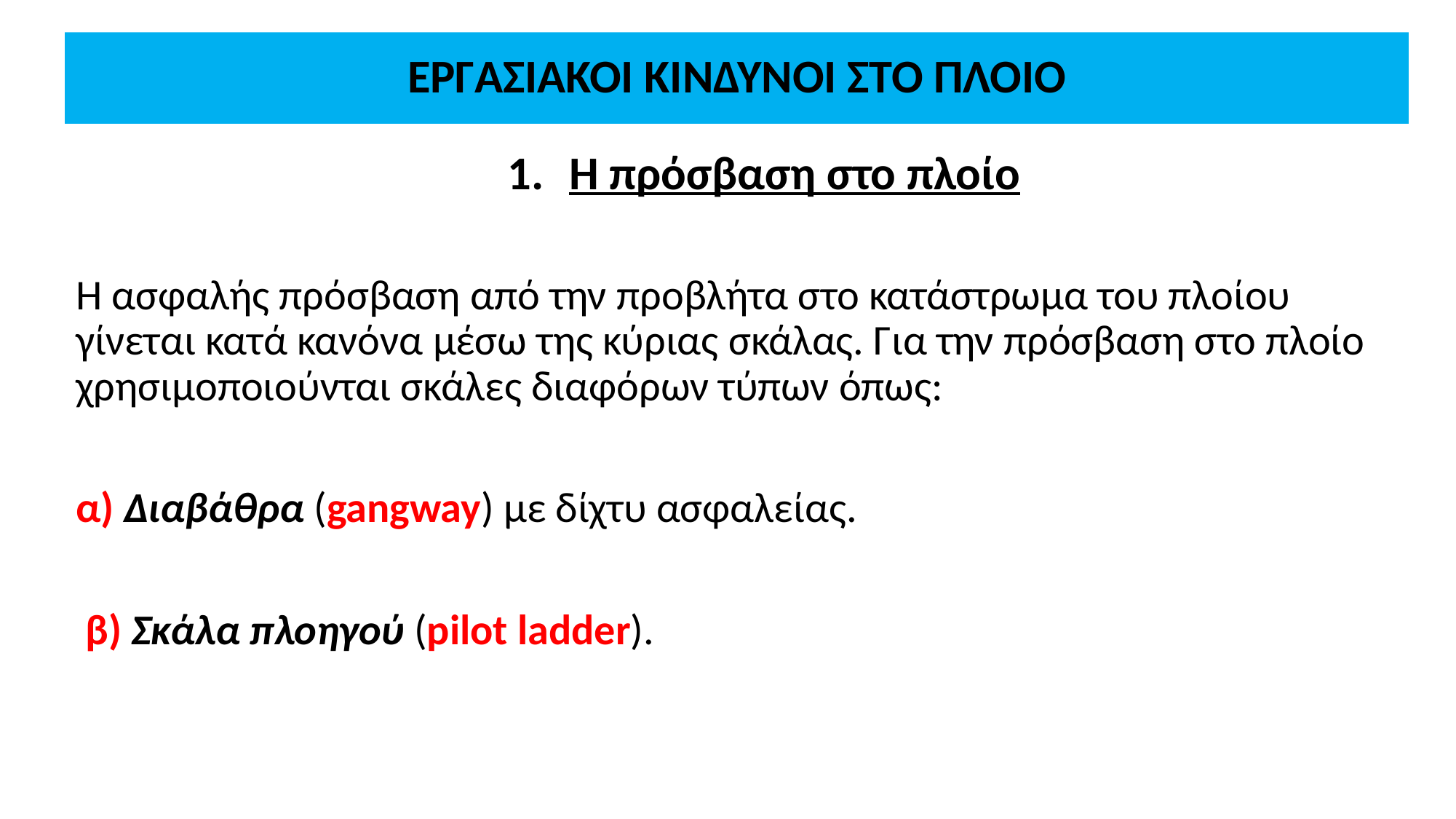

# ΕΡΓΑΣΙΑΚΟΙ ΚΙΝΔΥΝΟΙ ΣΤΟ ΠΛΟΙΟ
Η πρόσβαση στο πλοίο

Η ασφαλής πρόσβαση από την προβλήτα στο κατάστρωμα του πλοίου γίνεται κατά κανόνα μέσω της κύριας σκάλας. Για την πρόσβαση στο πλοίο χρησιμοποιούνται σκάλες διαφόρων τύπων όπως:

α) Διαβάθρα (gangway) με δίχτυ ασφαλείας.

 β) Σκάλα πλοηγού (pilot ladder).